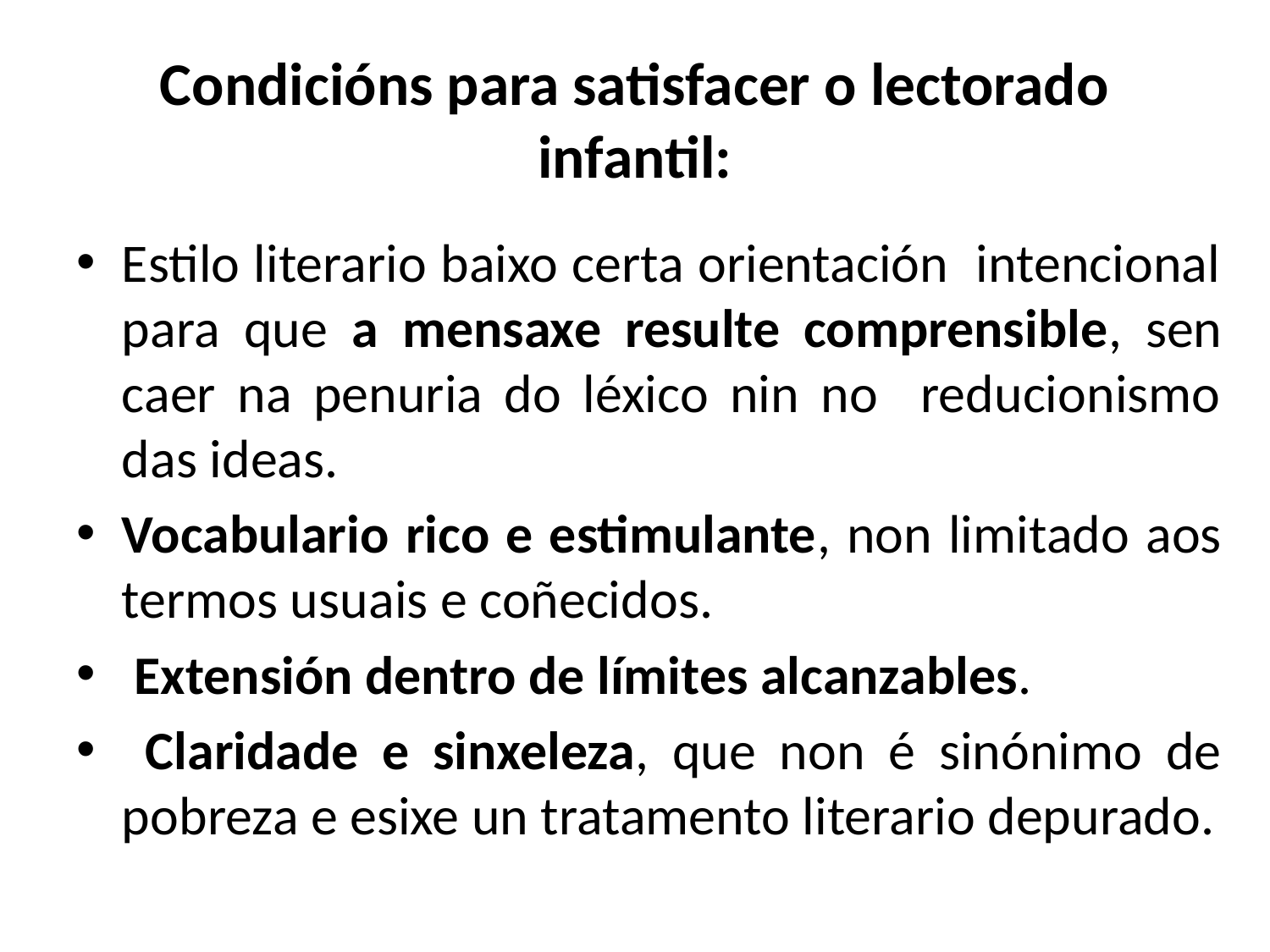

# Condicións para satisfacer o lectorado infantil:
Estilo literario baixo certa orientación  intencional para que a mensaxe resulte comprensible, sen caer na penuria do léxico nin no  reducionismo das ideas.
Vocabulario rico e estimulante, non limitado aos termos usuais e coñecidos.
 Extensión dentro de límites alcanzables.
 Claridade e sinxeleza, que non é sinónimo de pobreza e esixe un tratamento literario depurado.